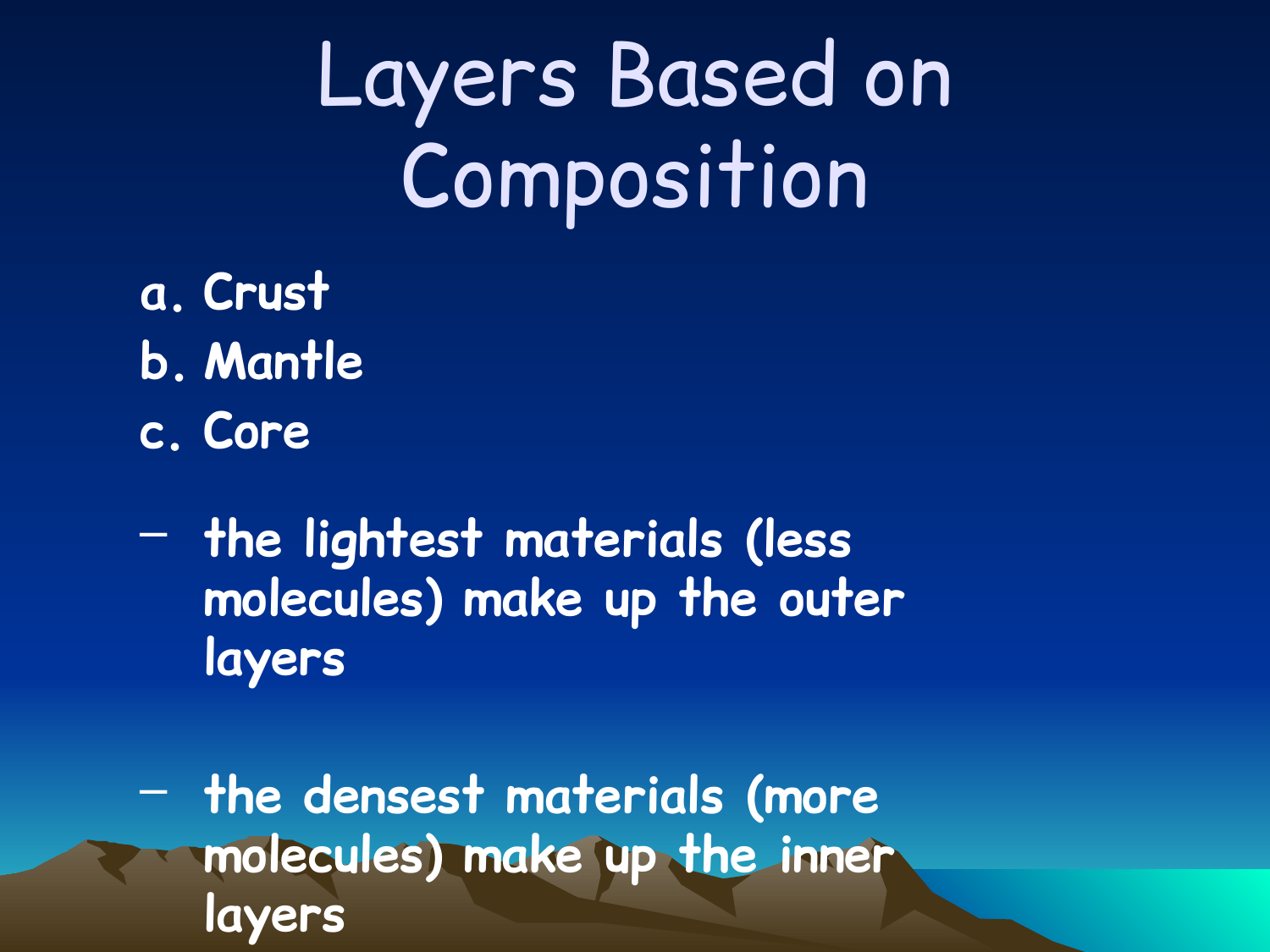

# Layers Based on Composition
Crust
Mantle
Core

the lightest materials (less molecules) make up the outer layers

the densest materials (more molecules) make up the inner layers